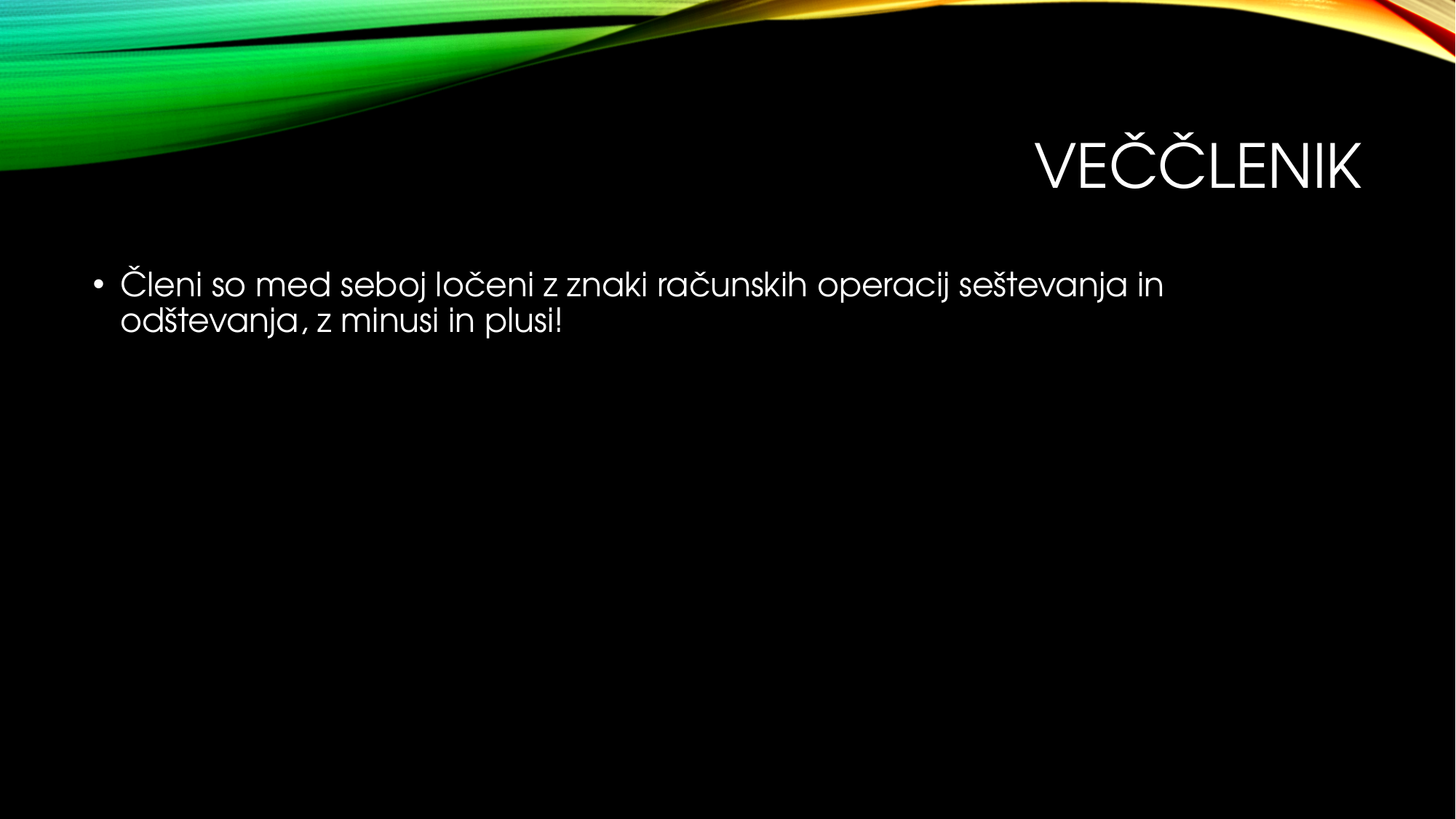

# veččlenik
Členi so med seboj ločeni z znaki računskih operacij seštevanja in odštevanja, z minusi in plusi!